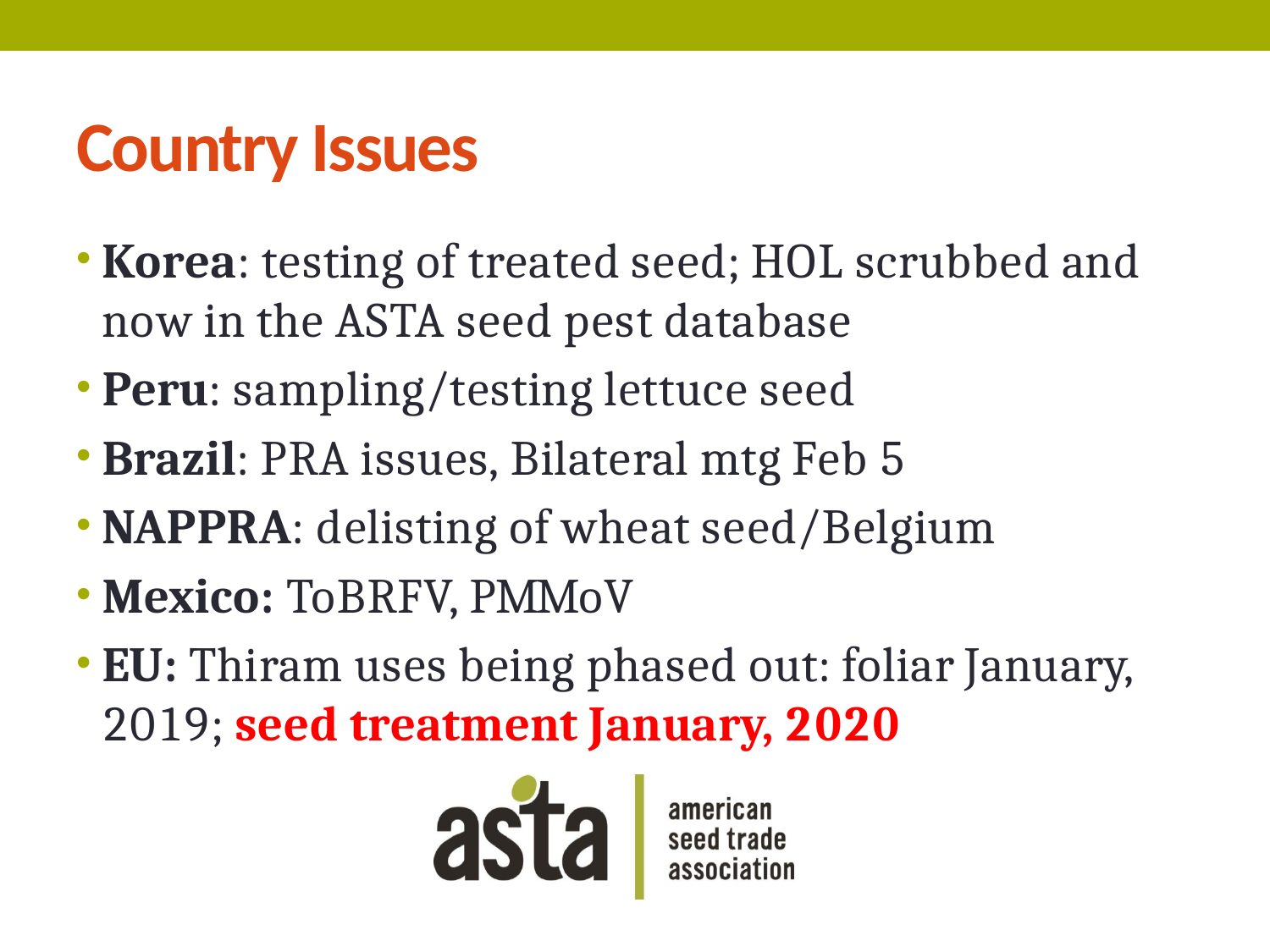

# Country Issues
Korea: testing of treated seed; HOL scrubbed and now in the ASTA seed pest database
Peru: sampling/testing lettuce seed
Brazil: PRA issues, Bilateral mtg Feb 5
NAPPRA: delisting of wheat seed/Belgium
Mexico: ToBRFV, PMMoV
EU: Thiram uses being phased out: foliar January, 2019; seed treatment January, 2020